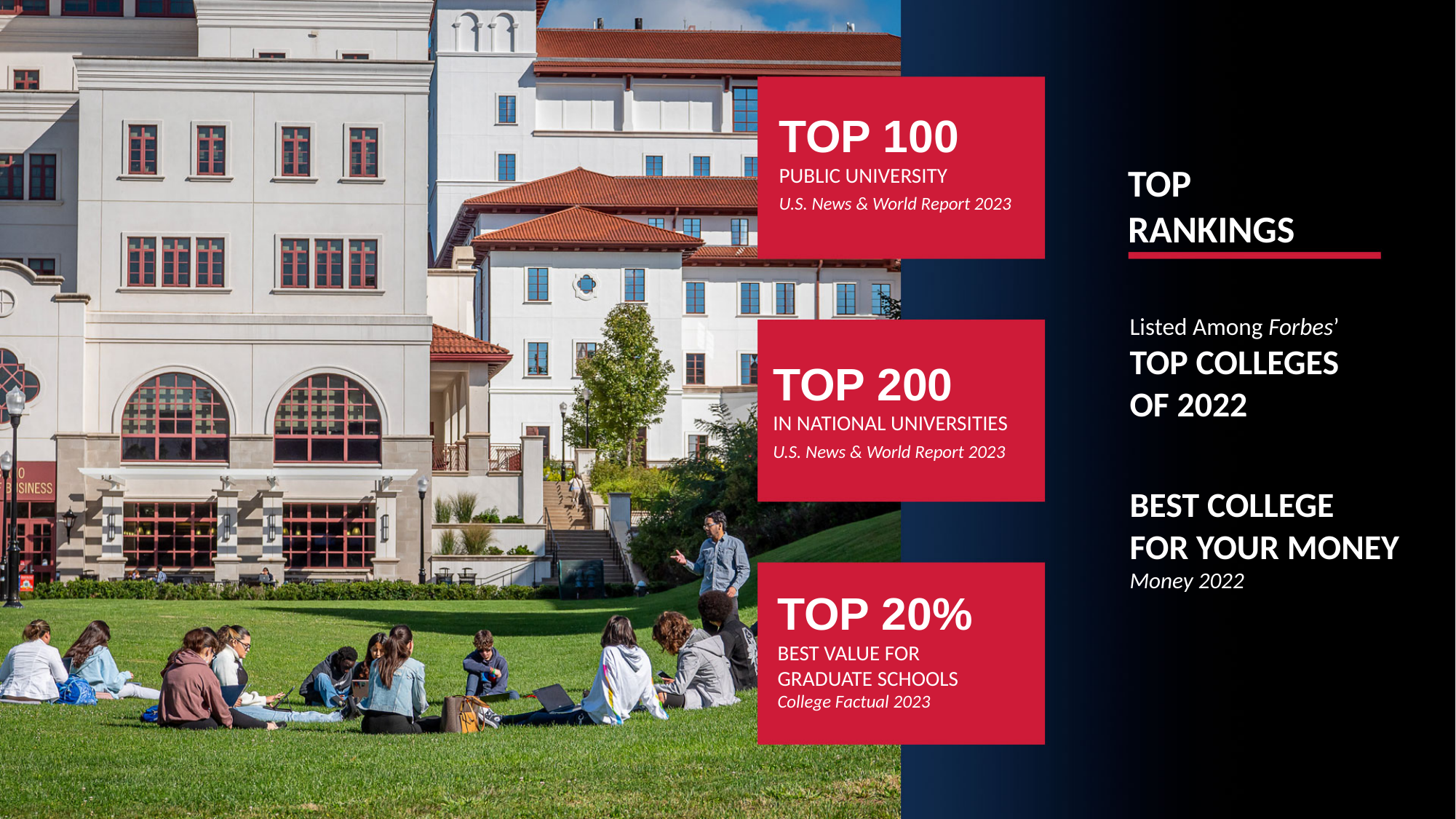

TOP 100
PUBLIC UNIVERSITY
U.S. News & World Report 2023
TOP
RANKINGS
Listed Among Forbes’
TOP COLLEGES
OF 2022
TOP 200
IN NATIONAL UNIVERSITIES
U.S. News & World Report 2023
BEST COLLEGE
FOR YOUR MONEY
Money 2022

TOP 20%
BEST VALUE FOR
GRADUATE SCHOOLS
College Factual 2023